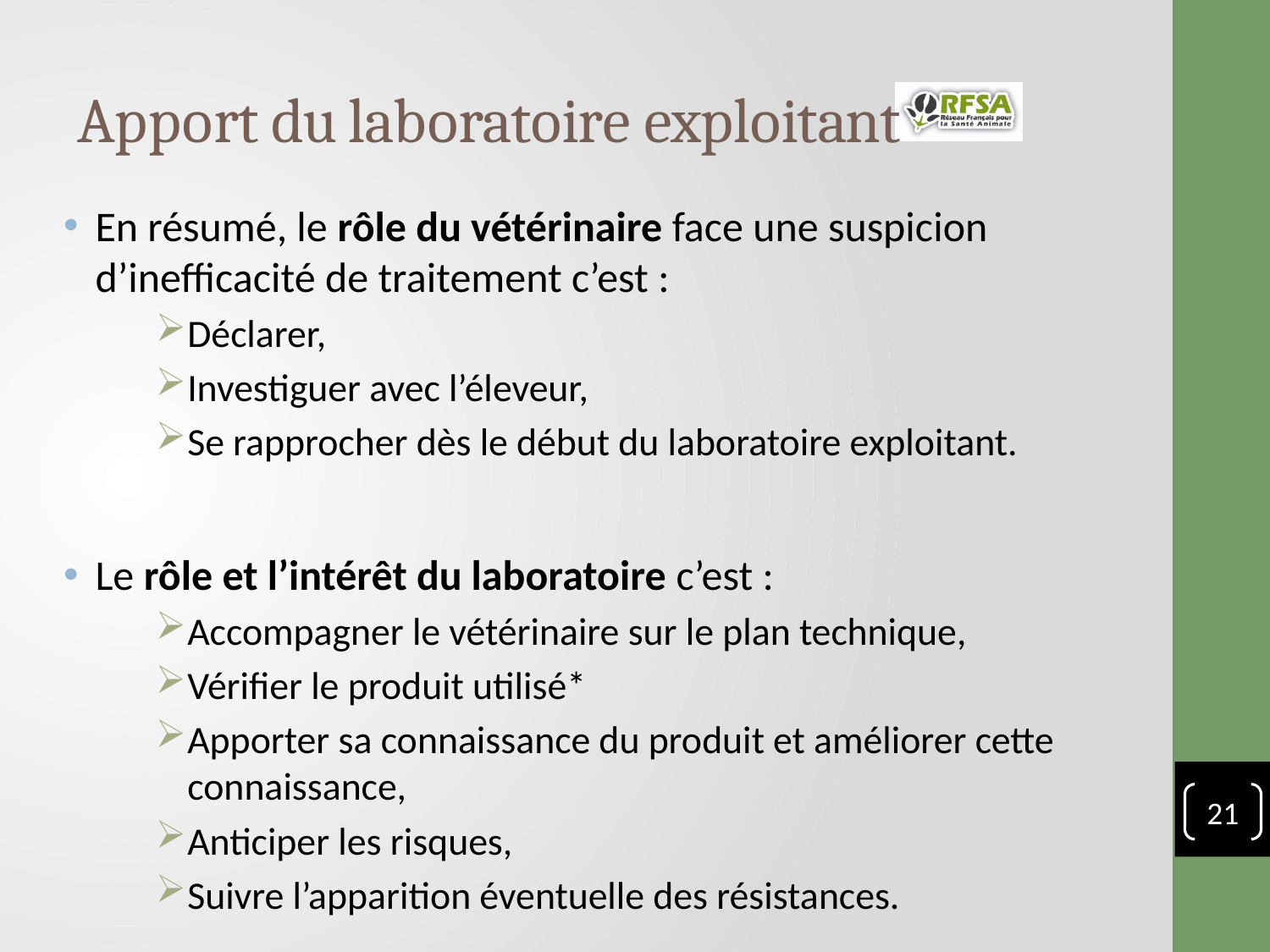

# Apport du laboratoire exploitant
En résumé, le rôle du vétérinaire face une suspicion d’inefficacité de traitement c’est :
Déclarer,
Investiguer avec l’éleveur,
Se rapprocher dès le début du laboratoire exploitant.

Le rôle et l’intérêt du laboratoire c’est :
Accompagner le vétérinaire sur le plan technique,
Vérifier le produit utilisé*
Apporter sa connaissance du produit et améliorer cette connaissance,
Anticiper les risques,
Suivre l’apparition éventuelle des résistances.
21